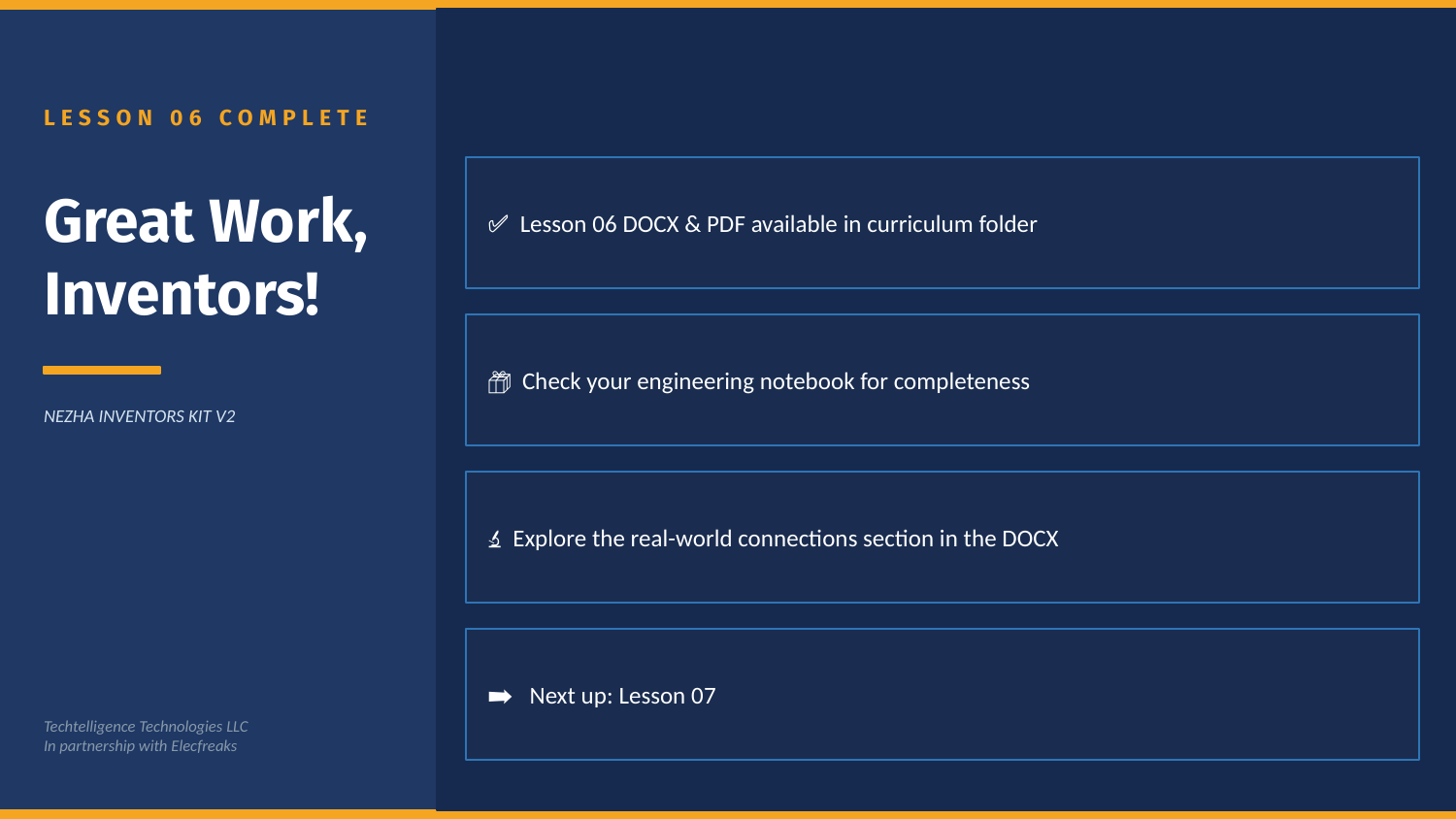

LESSON 06 COMPLETE
Great Work,
Inventors!

✅  Lesson 06 DOCX & PDF available in curriculum folder

📦  Check your engineering notebook for completeness

NEZHA INVENTORS KIT V2

🔬  Explore the real-world connections section in the DOCX

➡️   Next up: Lesson 07
Techtelligence Technologies LLC
In partnership with Elecfreaks